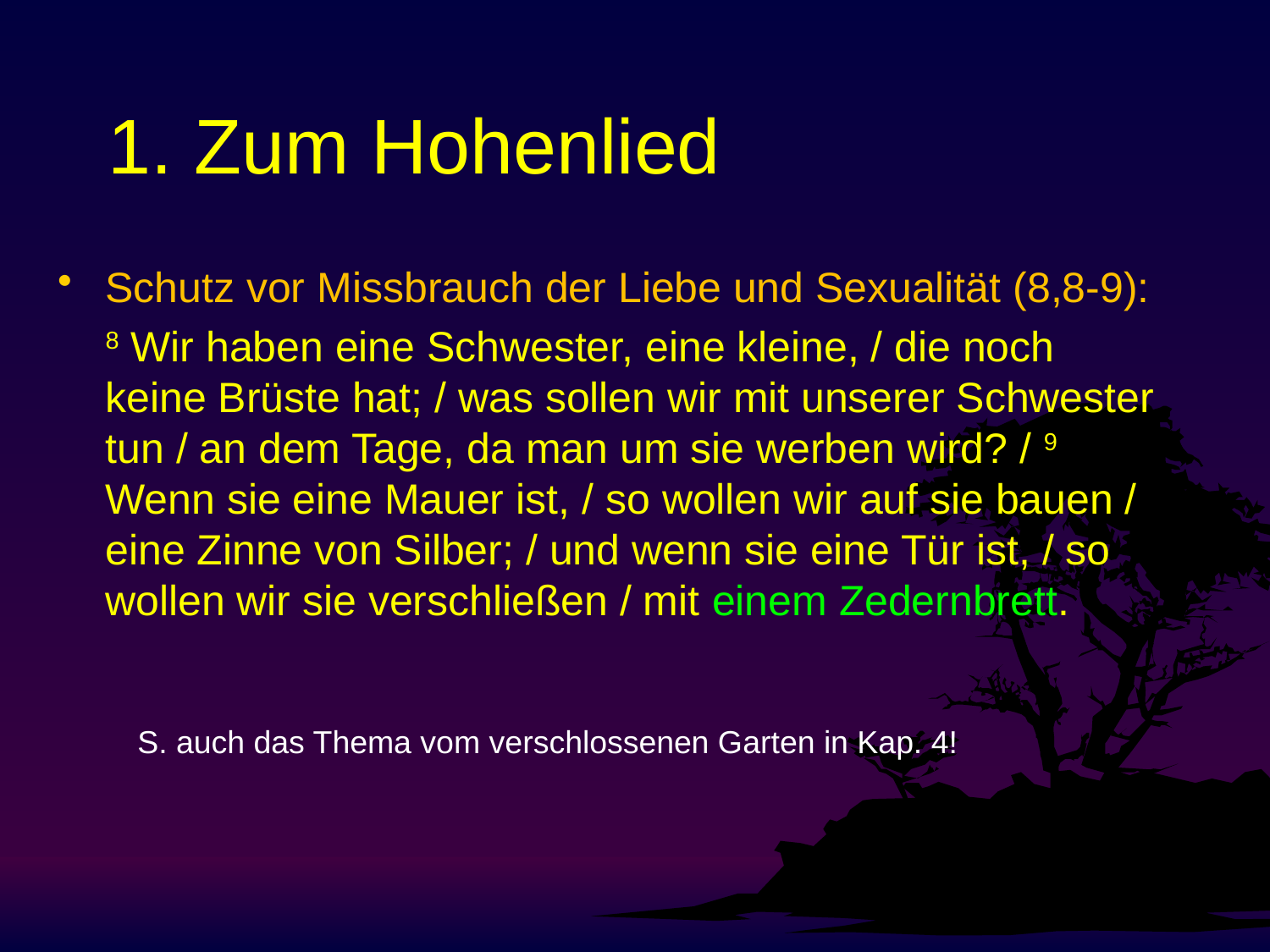

# 1. Zum Hohenlied
Schutz vor Missbrauch der Liebe und Sexualität (8,8-9):
	8 Wir haben eine Schwester, eine kleine, / die noch keine Brüste hat; / was sollen wir mit unserer Schwester tun / an dem Tage, da man um sie werben wird? / 9 Wenn sie eine Mauer ist, / so wollen wir auf sie bauen / eine Zinne von Silber; / und wenn sie eine Tür ist, / so wollen wir sie verschließen / mit einem Zedernbrett.
S. auch das Thema vom verschlossenen Garten in Kap. 4!